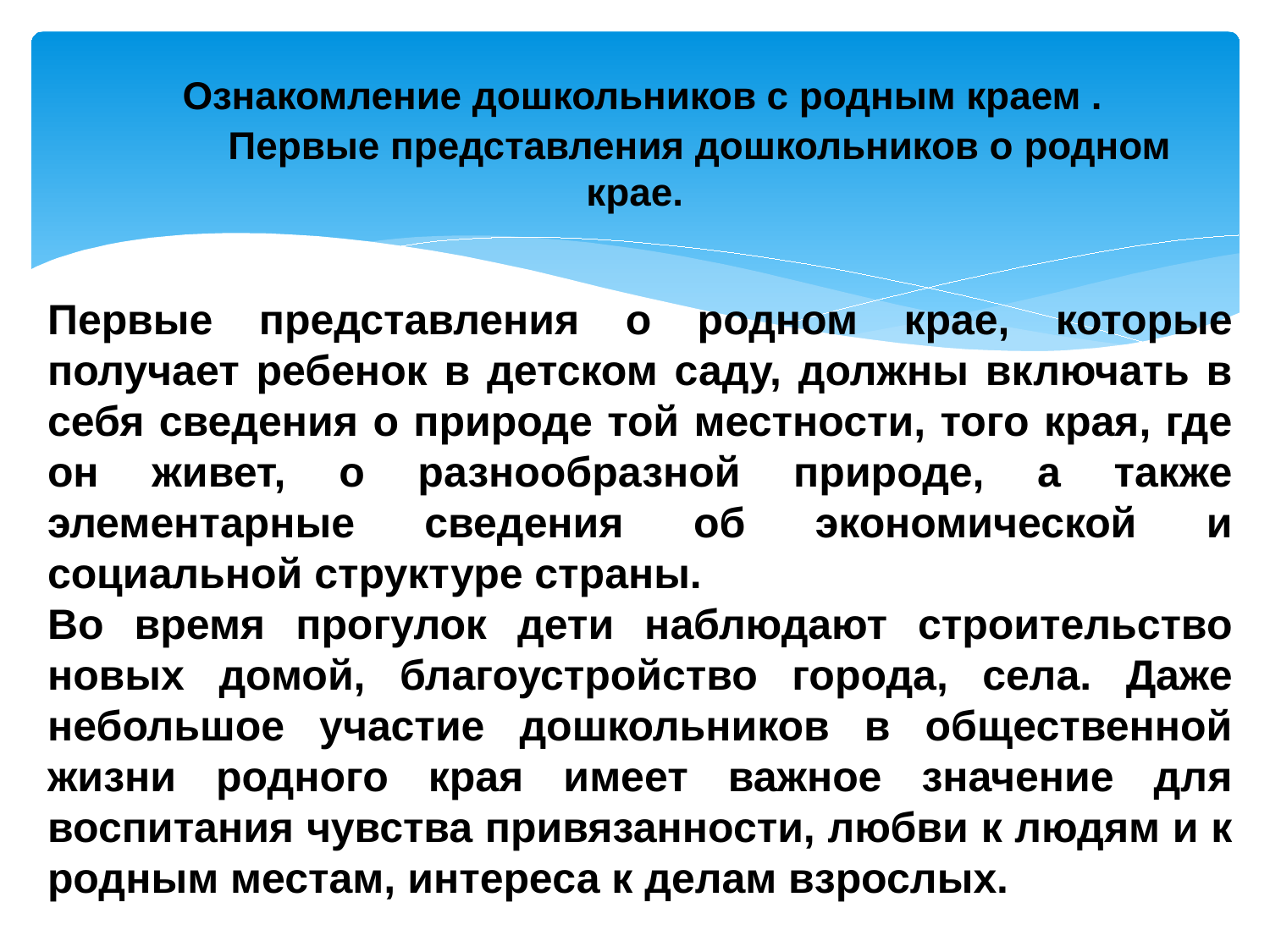

# Ознакомление дошкольников с родным краем . Первые представления дошкольников о родном крае.
Первые представления о родном крае, которые получает ребенок в детском саду, должны включать в себя сведения о природе той местности, того края, где он живет, о разнообразной природе, а также элементарные сведения об экономической и социальной структуре страны.
Во время прогулок дети наблюдают строительство новых домой, благоустройство города, села. Даже небольшое участие дошкольников в общественной жизни родного края имеет важное значение для воспитания чувства привязанности, любви к людям и к родным местам, интереса к делам взрослых.